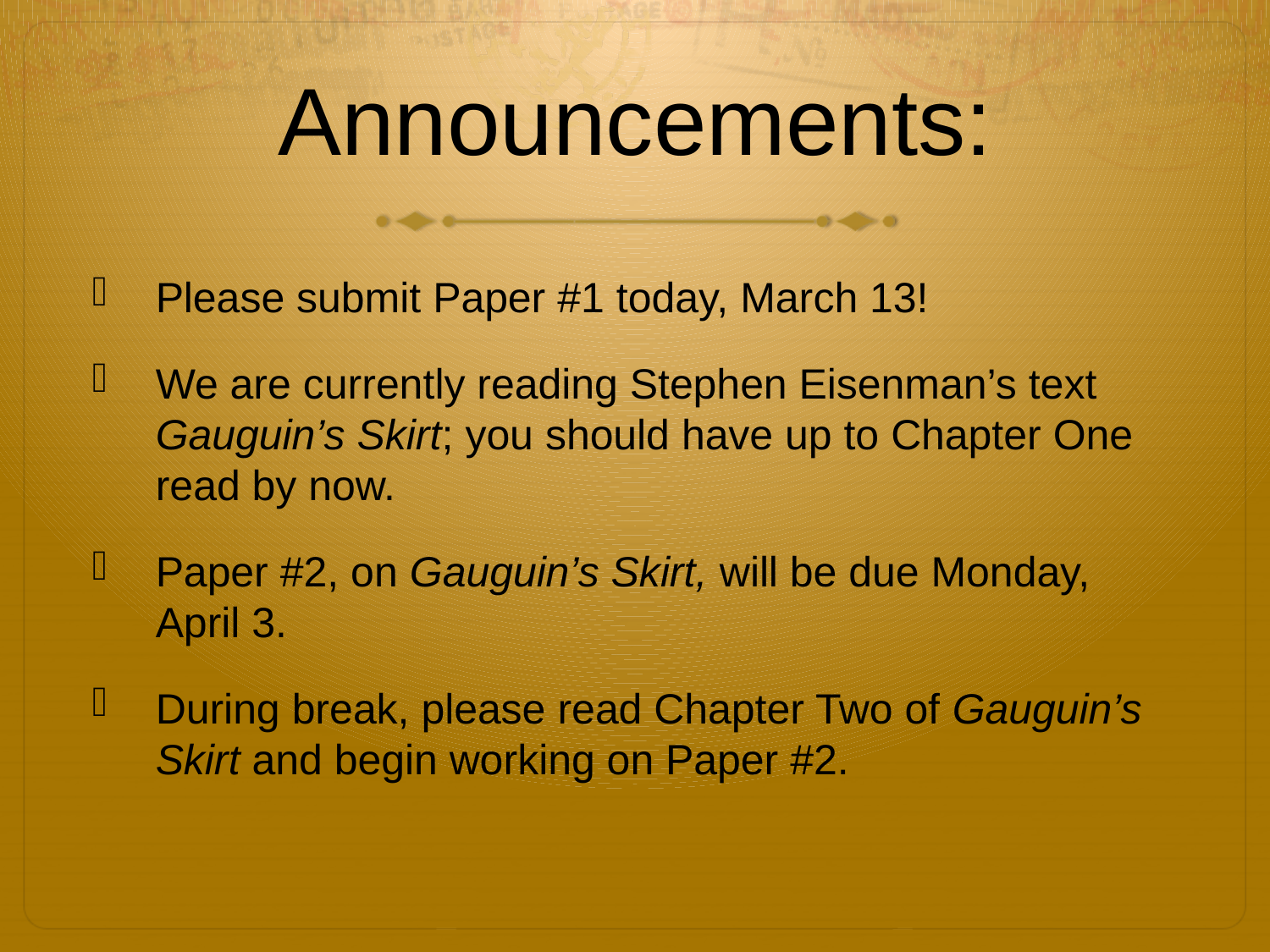

# Announcements:
Please submit Paper #1 today, March 13!
We are currently reading Stephen Eisenman’s text Gauguin’s Skirt; you should have up to Chapter One read by now.
Paper #2, on Gauguin’s Skirt, will be due Monday, April 3.
During break, please read Chapter Two of Gauguin’s Skirt and begin working on Paper #2.